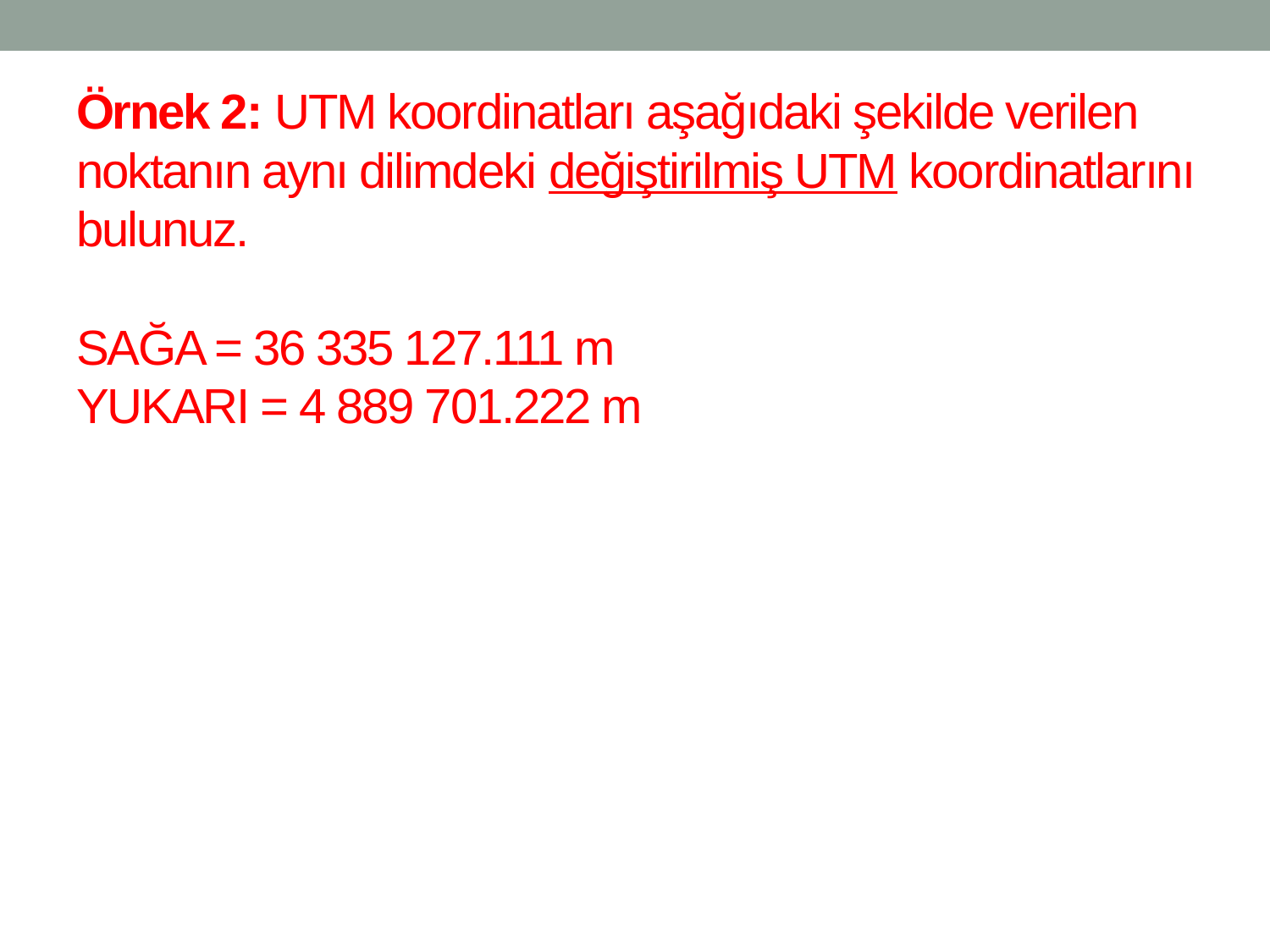

# Örnek 2: UTM koordinatları aşağıdaki şekilde verilen noktanın aynı dilimdeki değiştirilmiş UTM koordinatlarını bulunuz. SAĞA = 36 335 127.111 m YUKARI = 4 889 701.222 m